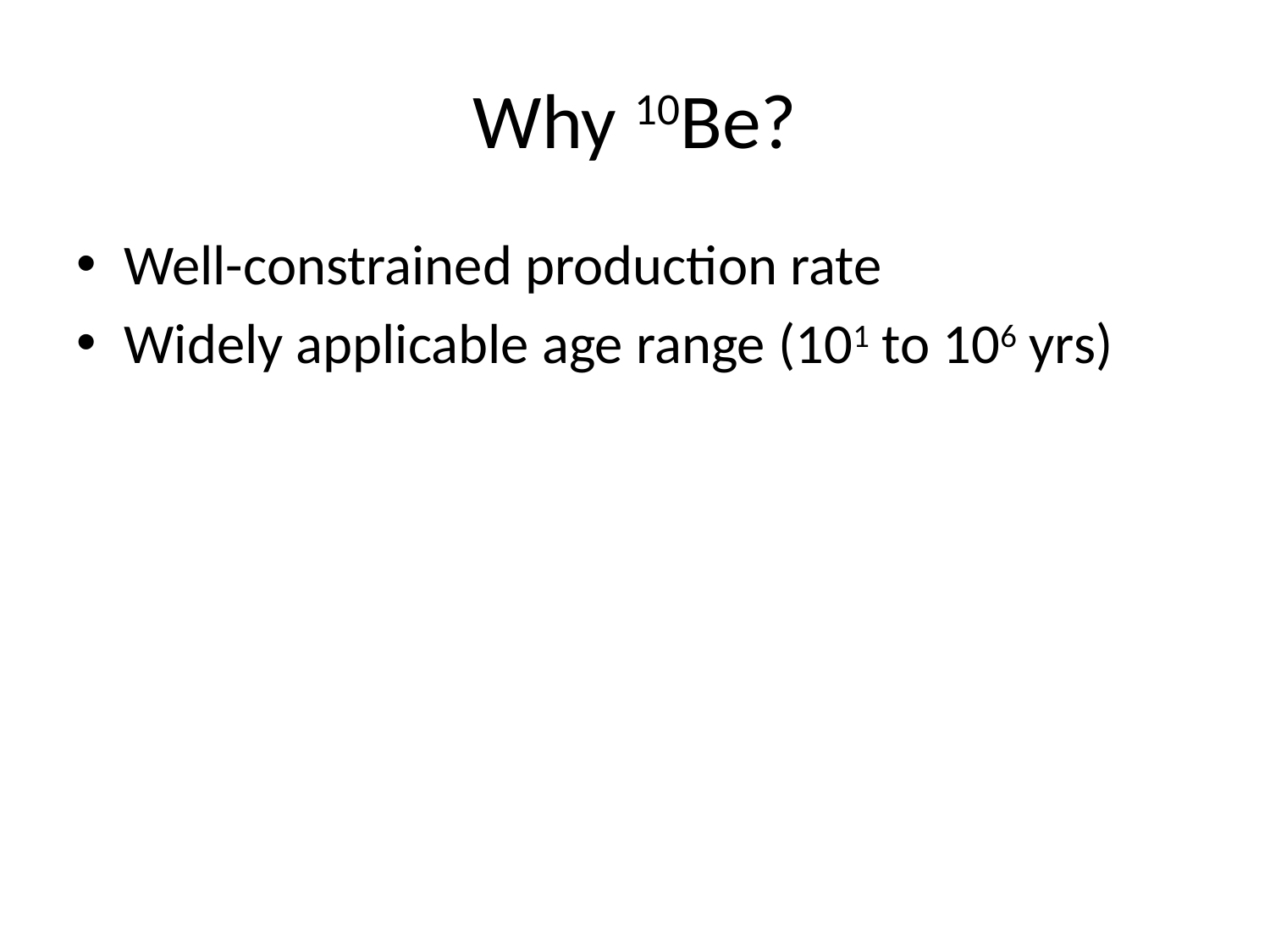

# Why 10Be?
Well-constrained production rate
Widely applicable age range (101 to 106 yrs)